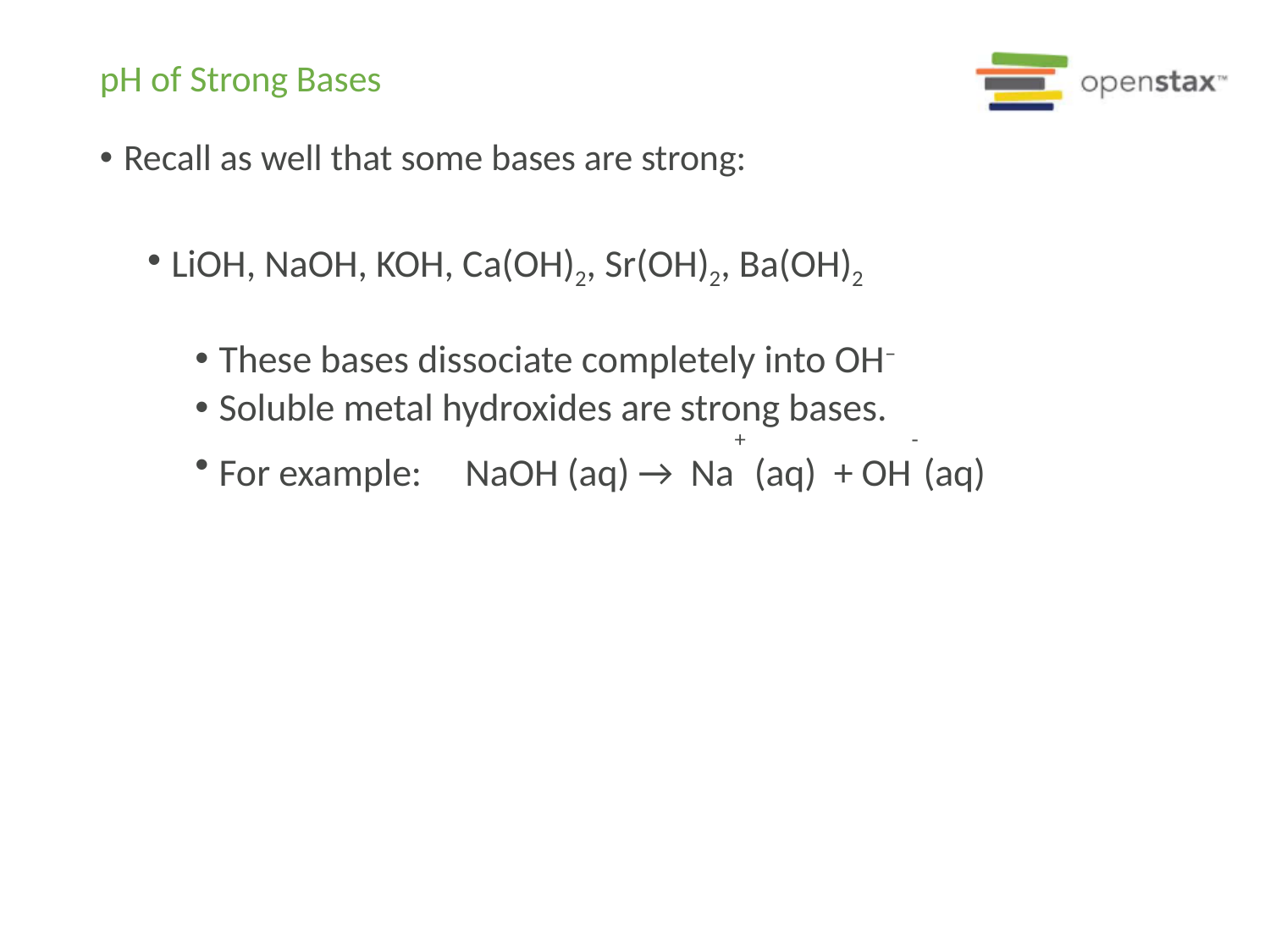

pH of Strong Bases
Recall as well that some bases are strong:

LiOH, NaOH, KOH, Ca(OH)2, Sr(OH)2, Ba(OH)2

These bases dissociate completely into OH–
Soluble metal hydroxides are strong bases.
For example:     NaOH (aq) →  Na+ (aq)  + OH- (aq)